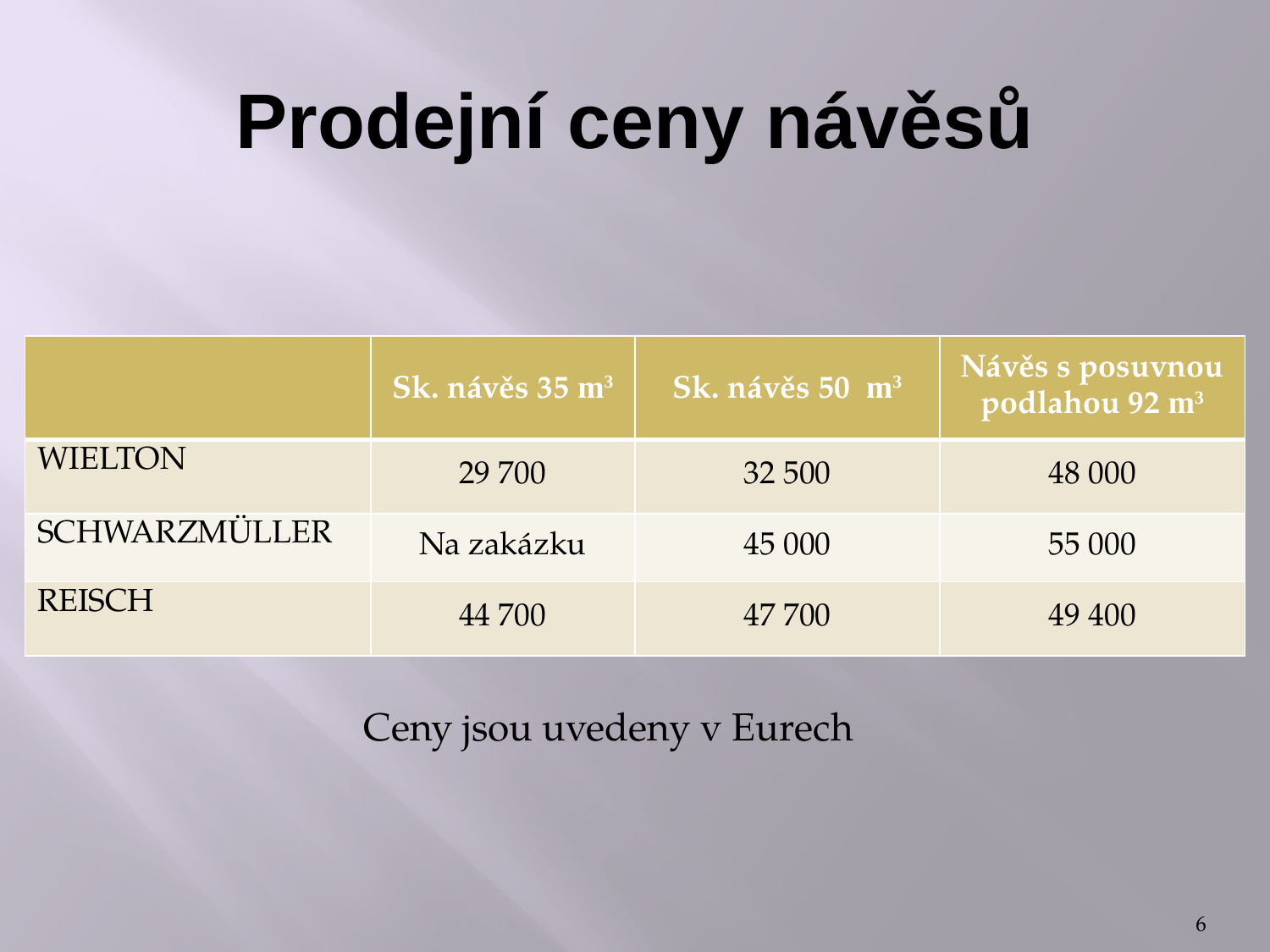

# Prodejní ceny návěsů
|  | Sk. návěs 35 m3 | Sk. návěs 50 m3 | Návěs s posuvnou podlahou 92 m3 |
| --- | --- | --- | --- |
| WIELTON | 29 700 | 32 500 | 48 000 |
| SCHWARZMÜLLER | Na zakázku | 45 000 | 55 000 |
| REISCH | 44 700 | 47 700 | 49 400 |
Ceny jsou uvedeny v Eurech
6